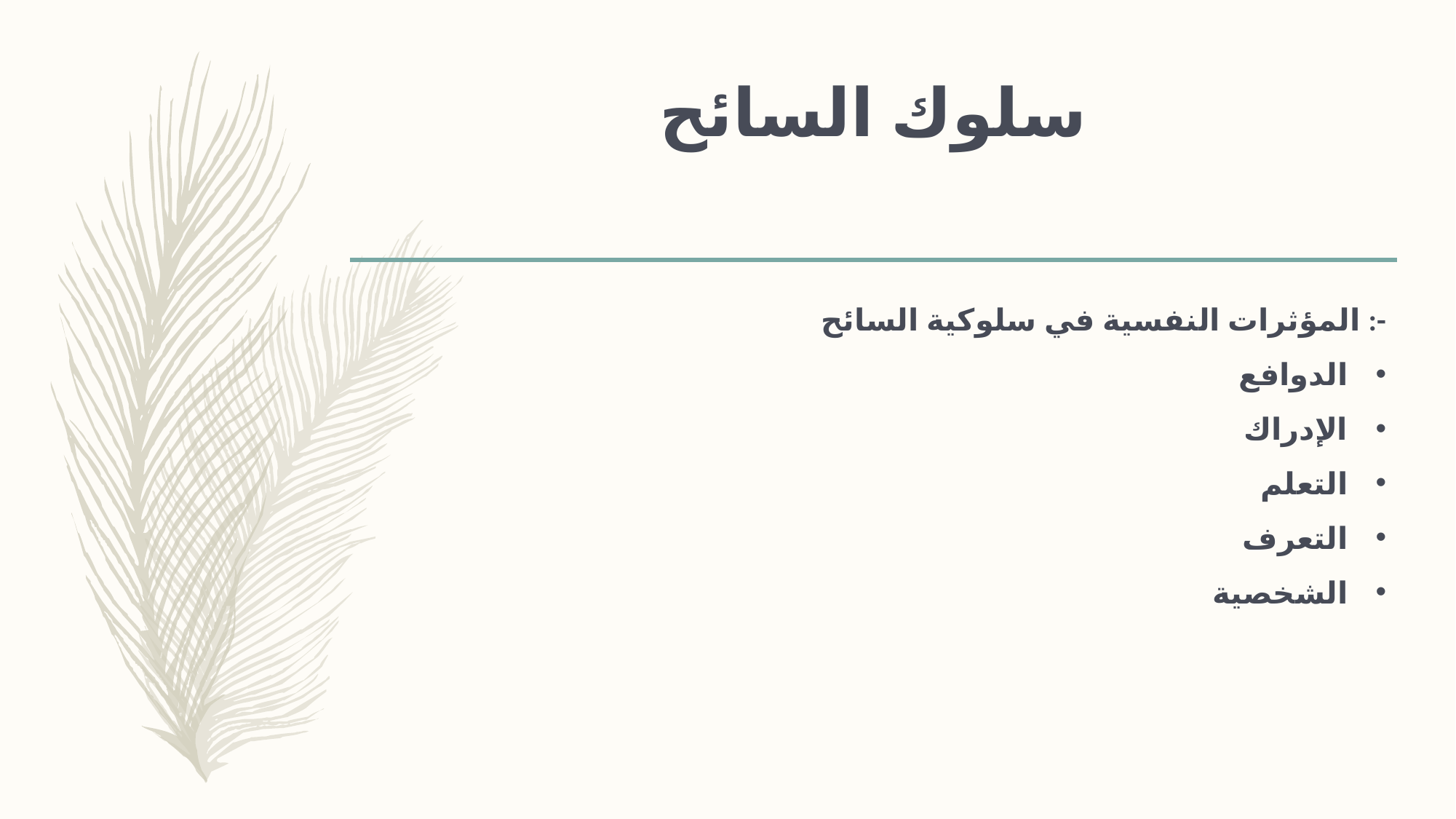

# سلوك السائح
المؤثرات النفسية في سلوكية السائح :-
الدوافع
الإدراك
التعلم
التعرف
الشخصية